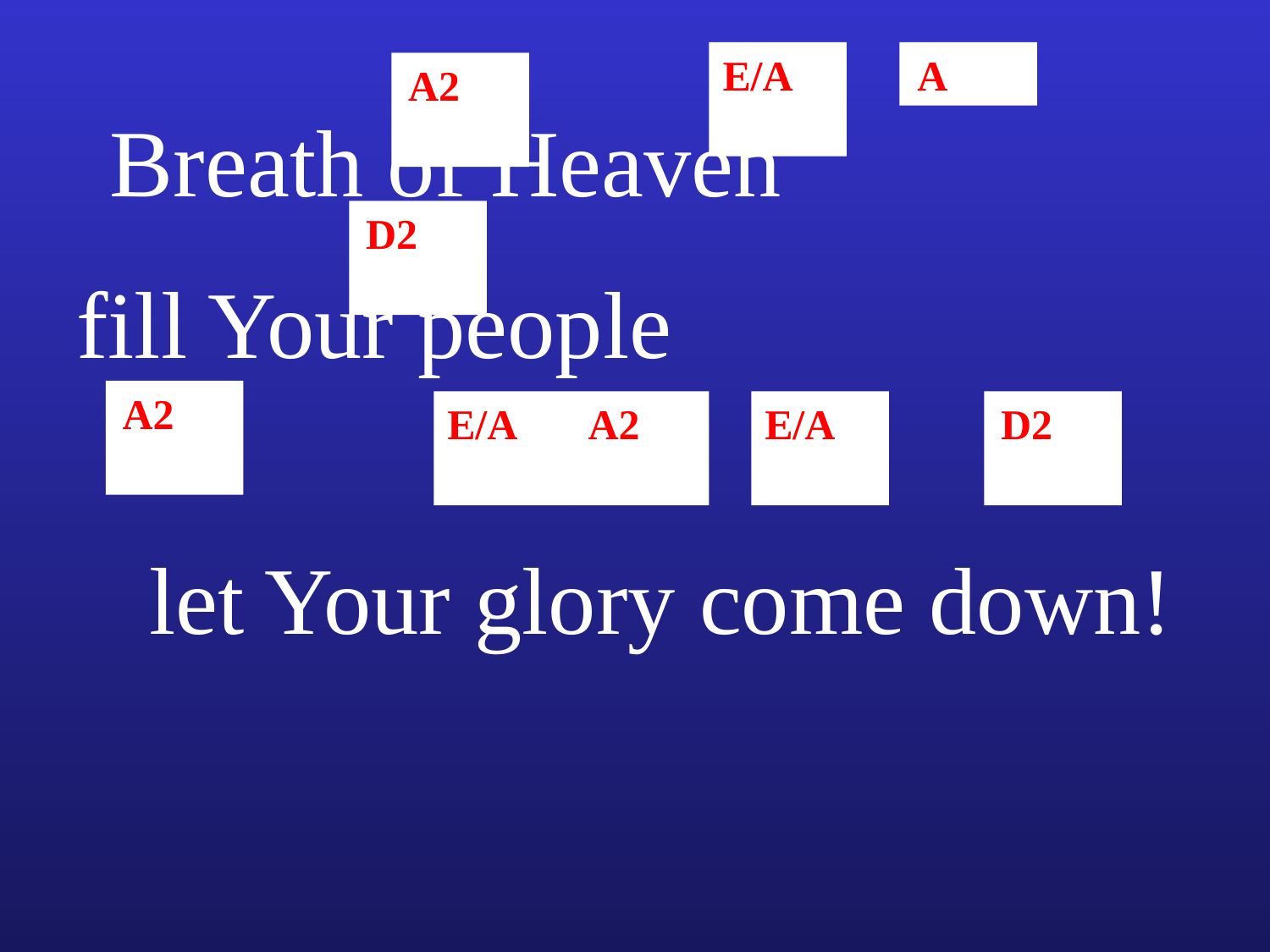

E/A
A
A2
Breath of Heaven
fill Your people
let Your glory come down!
D2
A2
E/A
A2
E/A
D2